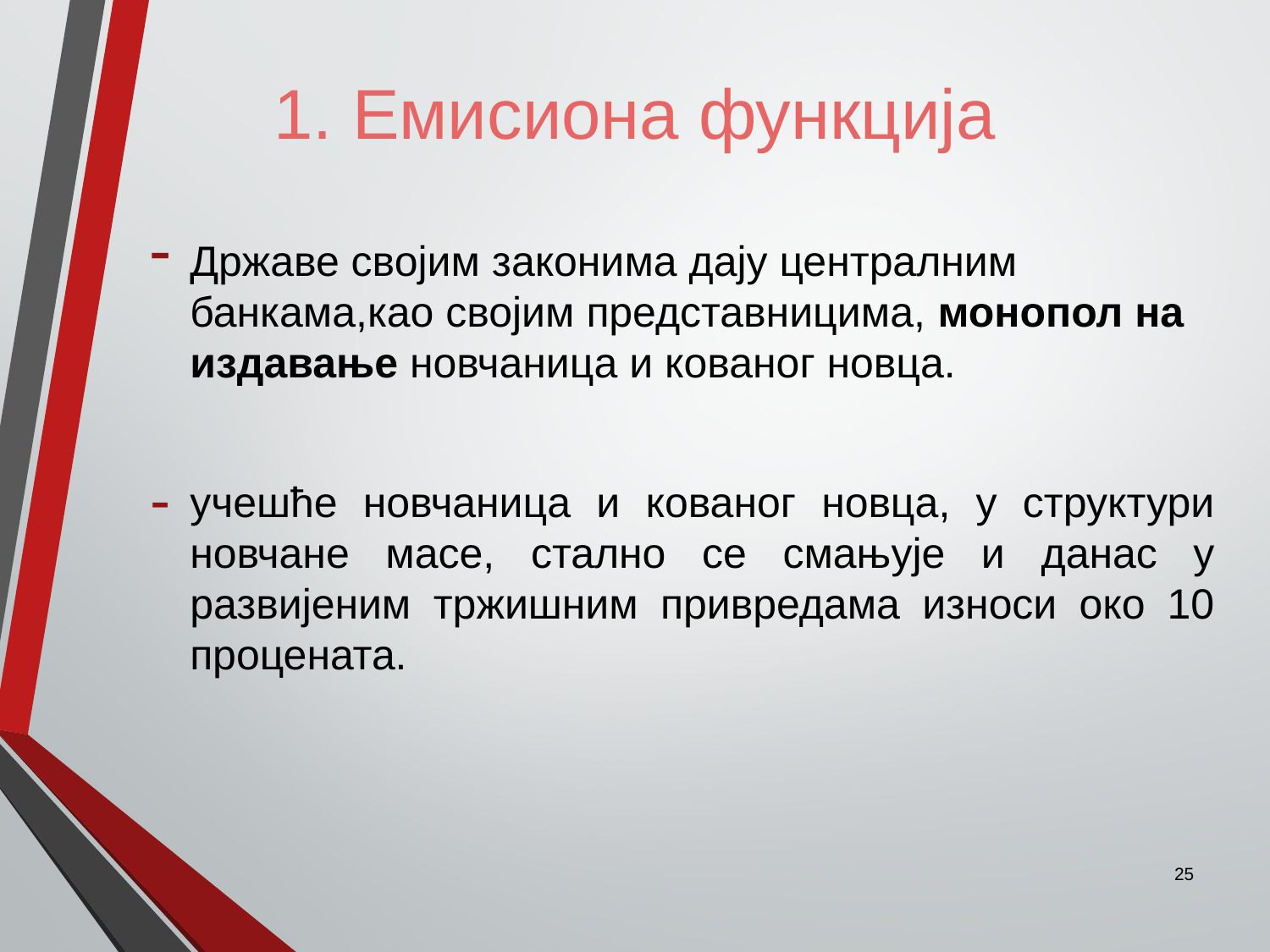

# 1. Емисиона функција
Државе својим законима дају централним банкама,као својим представницима, монопол на издавање новчаница и кованог новца.

учешће новчаница и кованог новца, у структури новчане масе, стално се смањује и данас у развијеним тржишним привредама износи око 10 процената.

25